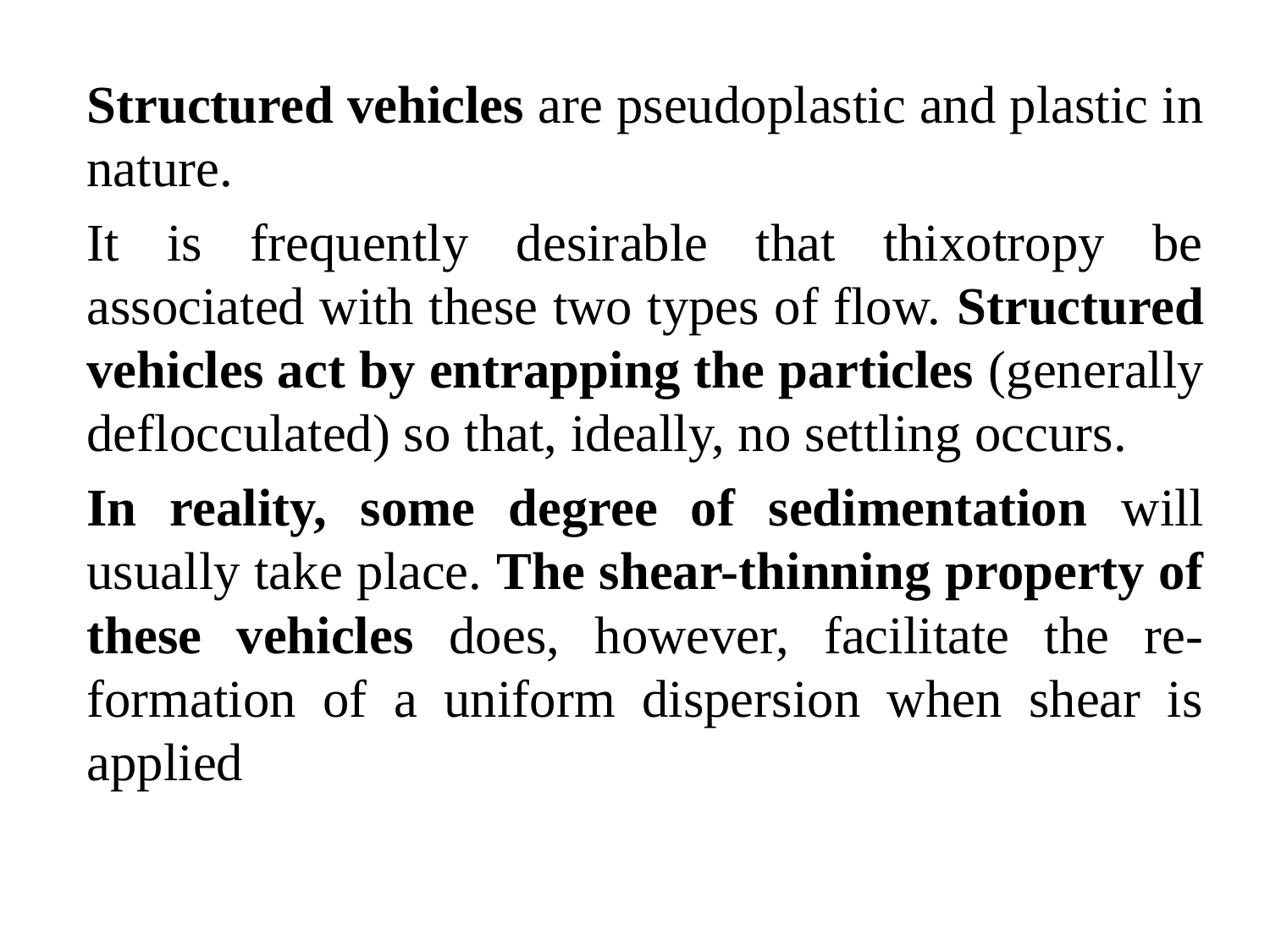

Structured vehicles are pseudoplastic and plastic in nature.
It is frequently desirable that thixotropy be associated with these two types of flow. Structured vehicles act by entrapping the particles (generally deflocculated) so that, ideally, no settling occurs.
In reality, some degree of sedimentation will usually take place. The shear-thinning property of these vehicles does, however, facilitate the re-formation of a uniform dispersion when shear is applied